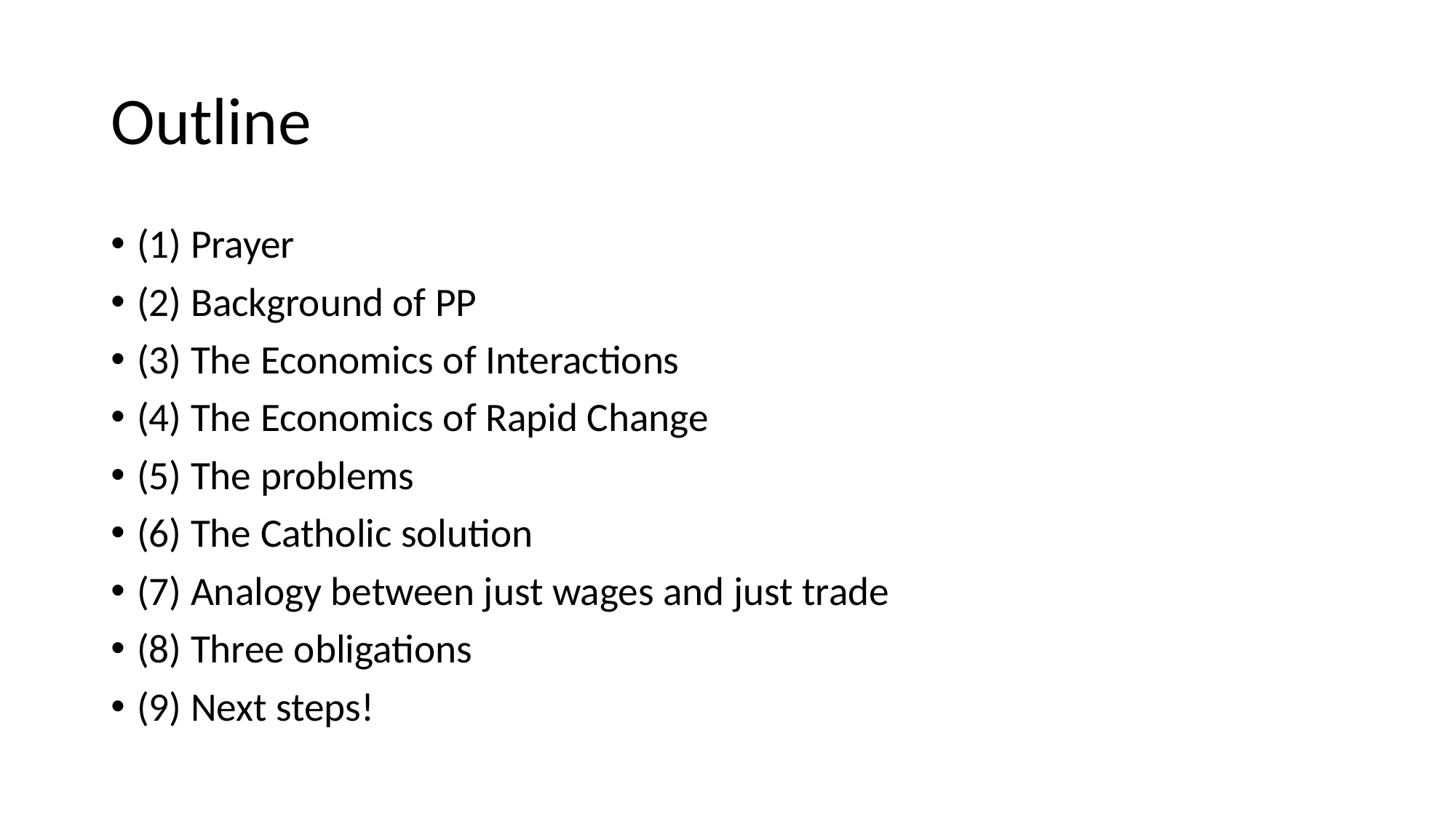

# Outline
(1) Prayer
(2) Background of PP
(3) The Economics of Interactions
(4) The Economics of Rapid Change
(5) The problems
(6) The Catholic solution
(7) Analogy between just wages and just trade
(8) Three obligations
(9) Next steps!